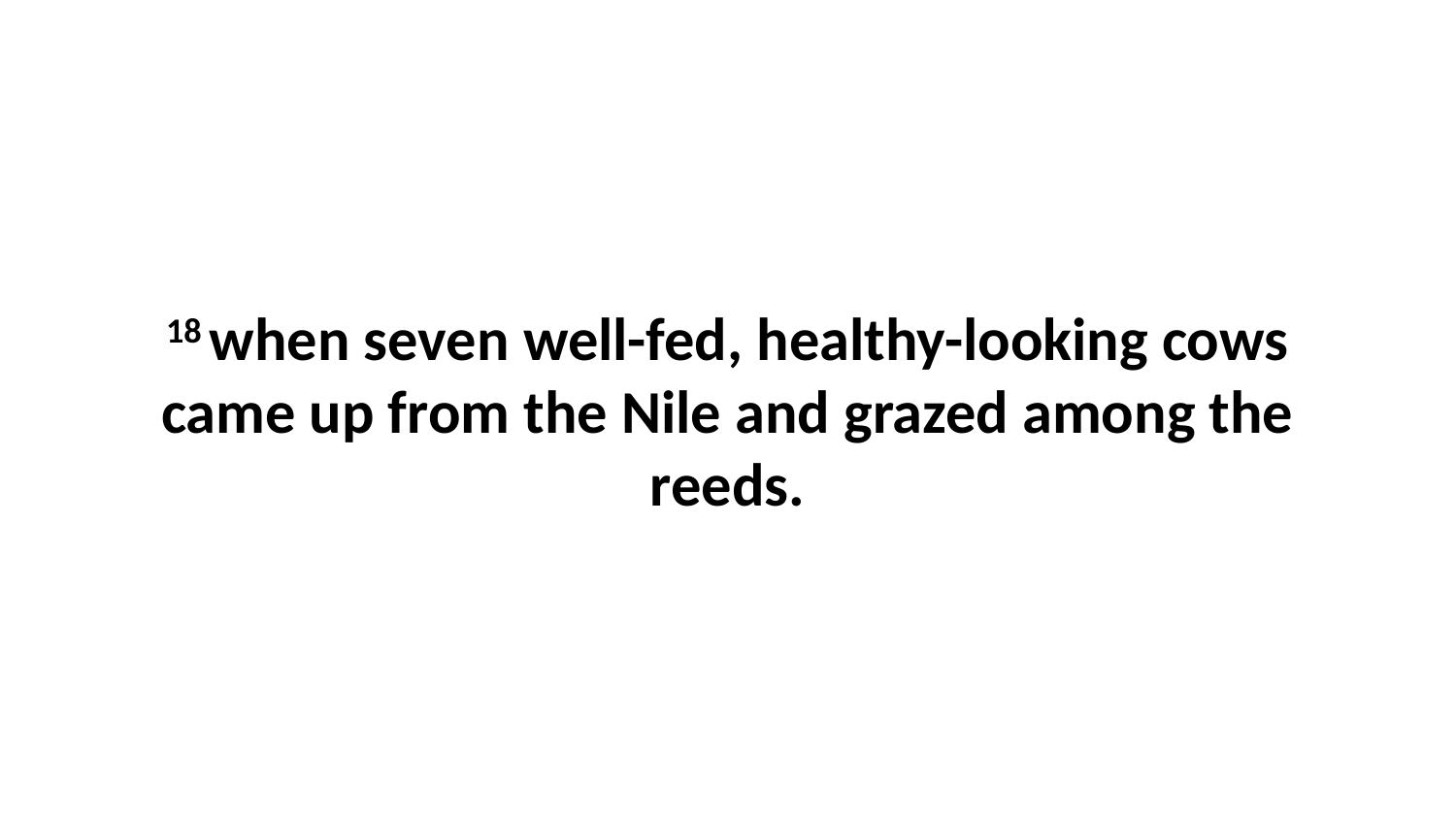

18 when seven well-fed, healthy-looking cows came up from the Nile and grazed among the reeds.